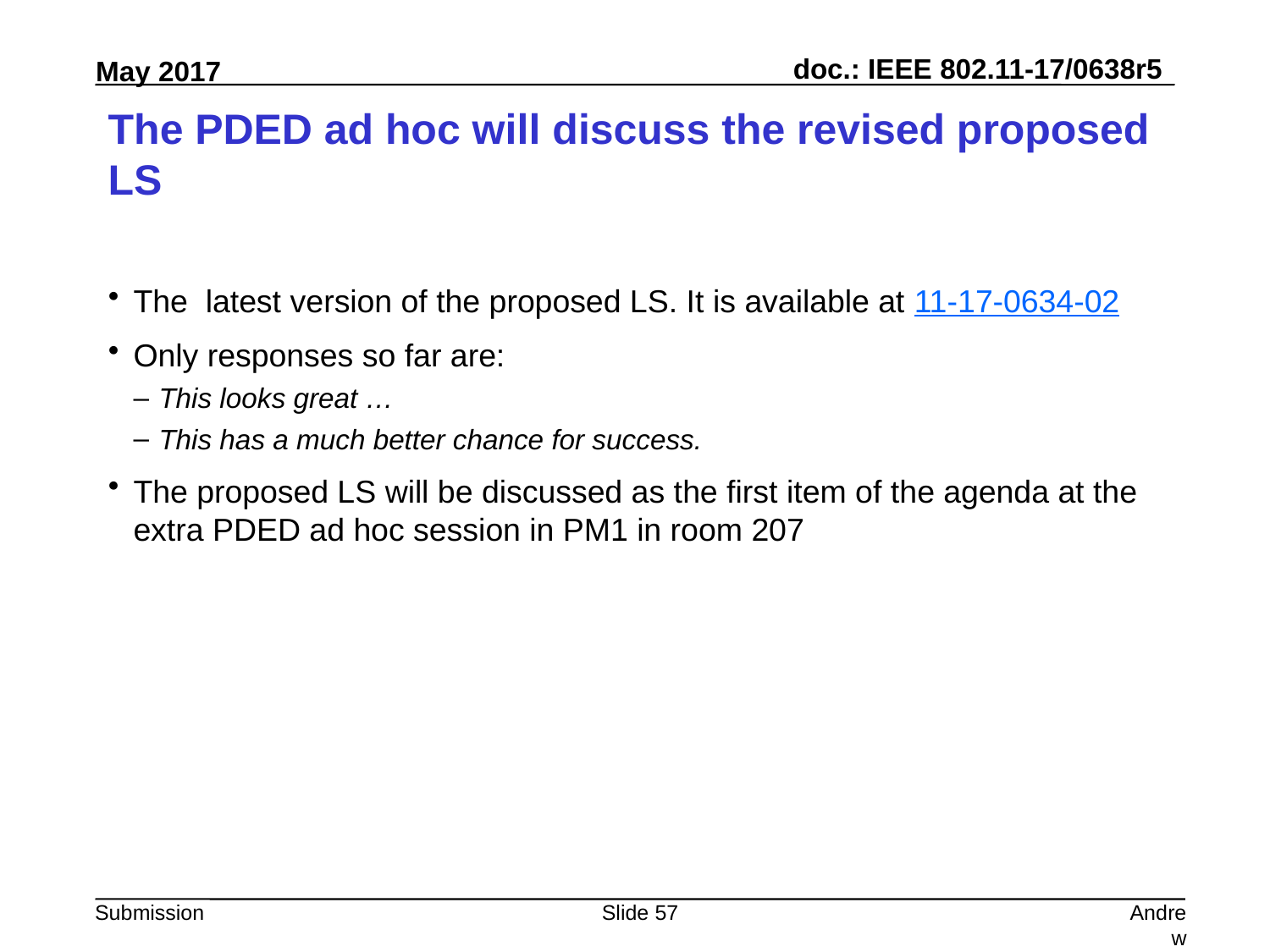

# The PDED ad hoc will discuss the revised proposed LS
The  latest version of the proposed LS. It is available at 11-17-0634-02
Only responses so far are:
This looks great …
This has a much better chance for success.
The proposed LS will be discussed as the first item of the agenda at the extra PDED ad hoc session in PM1 in room 207

Slide 57
Andrew Myles, Cisco